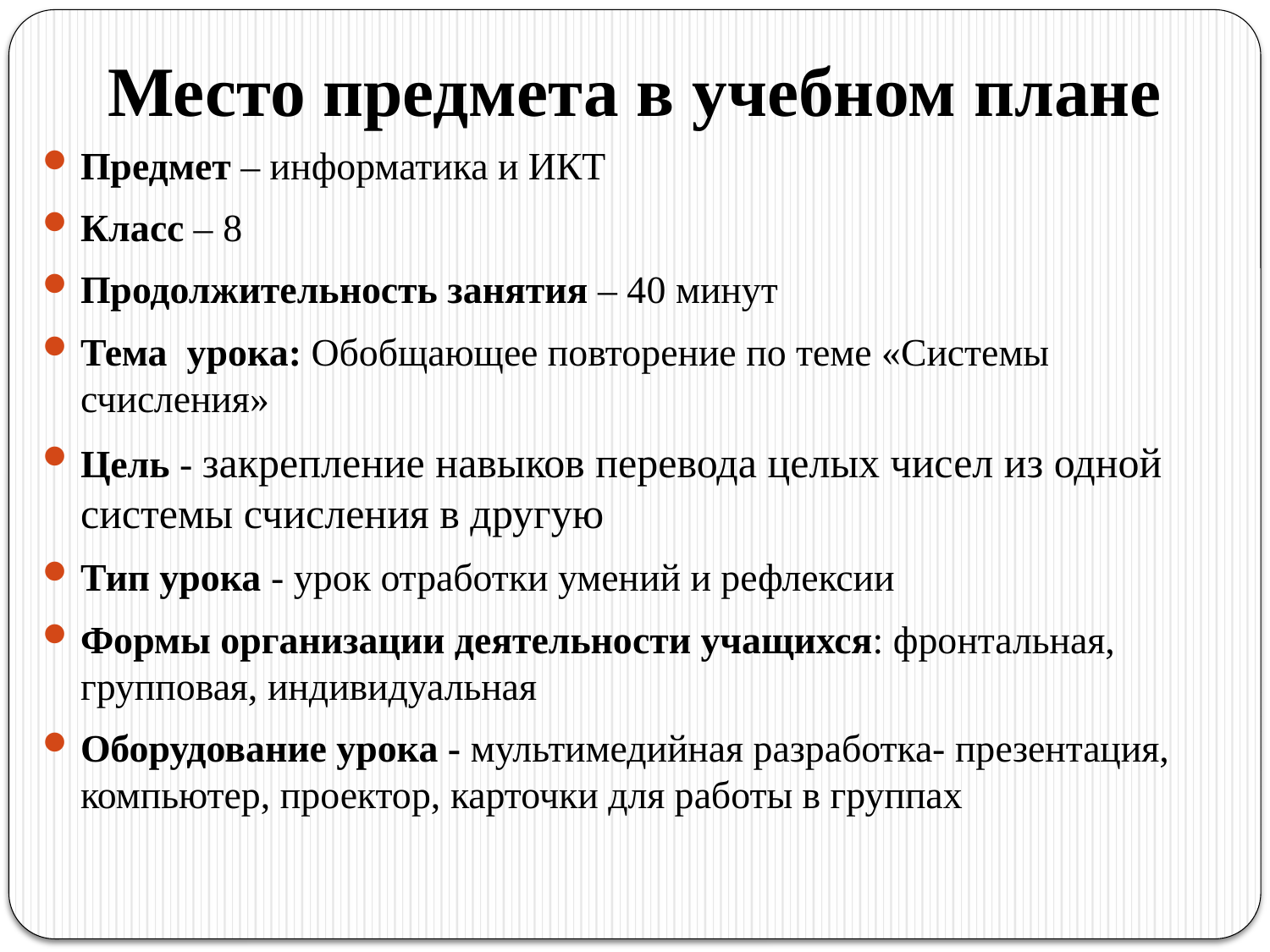

#
Место предмета в учебном плане
Предмет – информатика и ИКТ
Класс – 8
Продолжительность занятия – 40 минут
Тема  урока: Обобщающее повторение по теме «Системы счисления»
Цель - закрепление навыков перевода целых чисел из одной системы счисления в другую
Тип урока - урок отработки умений и рефлексии
Формы организации деятельности учащихся: фронтальная,  групповая, индивидуальная
Оборудование урока - мультимедийная разработка- презентация, компьютер, проектор, карточки для работы в группах